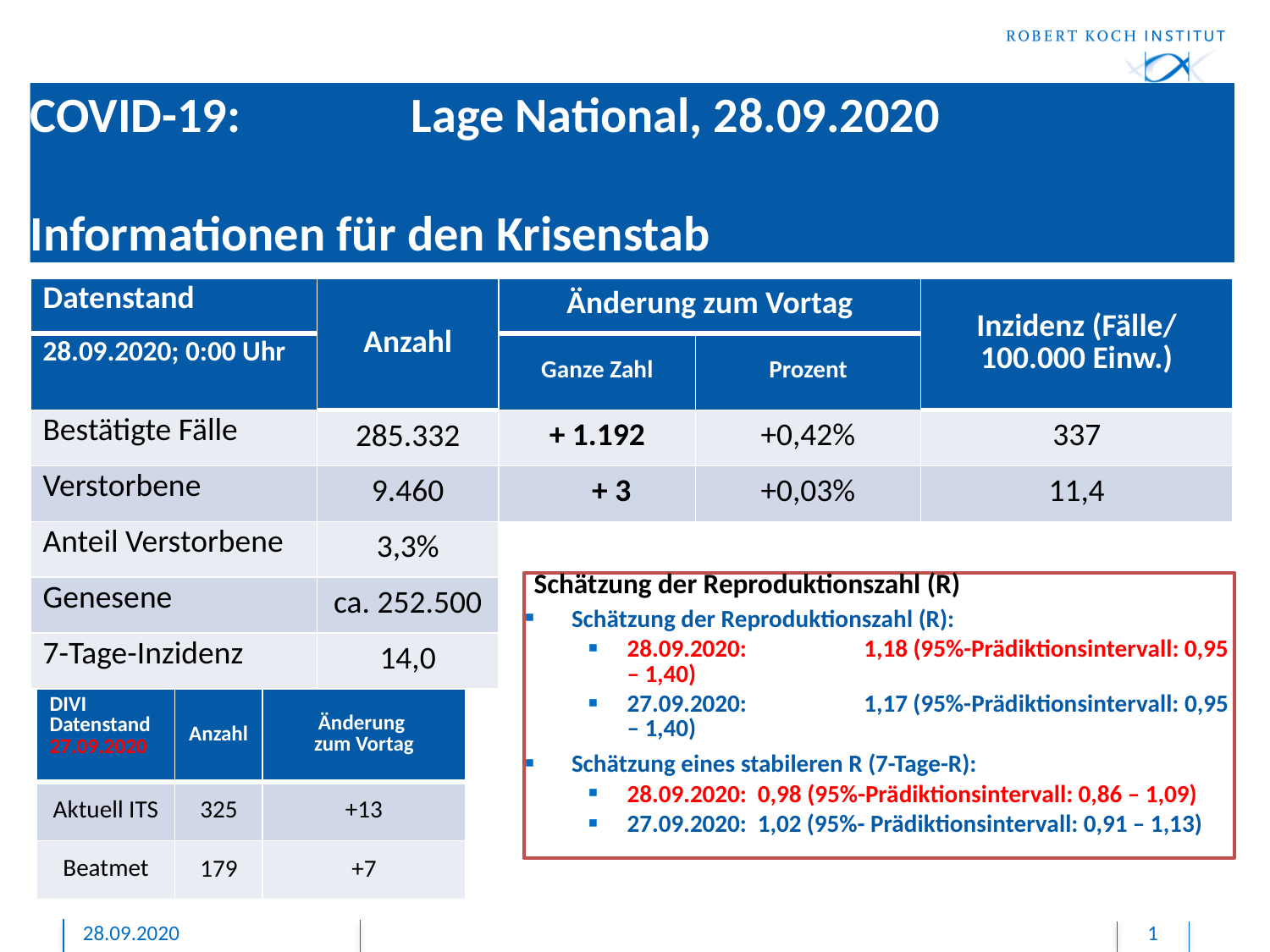

# COVID-19: 		Lage National, 28.09.2020 Informationen für den Krisenstab
| Datenstand | Anzahl | Änderung zum Vortag |  | Inzidenz (Fälle/ 100.000 Einw.) |
| --- | --- | --- | --- | --- |
| 28.09.2020; 0:00 Uhr |  | Ganze Zahl | Prozent |  |
| Bestätigte Fälle | 285.332 | + 1.192 | +0,42% | 337 |
| Verstorbene | 9.460 | + 3 | +0,03% | 11,4 |
| Anteil Verstorbene | 3,3% |  |  |  |
| Genesene | ca. 252.500 |  |  |  |
| 7-Tage-Inzidenz | 14,0 |  |  |  |
Schätzung der Reproduktionszahl (R)
Schätzung der Reproduktionszahl (R):
28.09.2020: 	1,18 (95%-Prädiktionsintervall: 0,95 – 1,40)
27.09.2020: 	1,17 (95%-Prädiktionsintervall: 0,95 – 1,40)
Schätzung eines stabileren R (7-Tage-R):
28.09.2020:  0,98 (95%-Prädiktionsintervall: 0,86 – 1,09)
27.09.2020:  1,02 (95%- Prädiktionsintervall: 0,91 – 1,13)

| DIVI Datenstand 27.09.2020 | Anzahl | Änderung zum Vortag |
| --- | --- | --- |
| Aktuell ITS | 325 | +13 |
| Beatmet | 179 | +7 |
28.09.2020

1